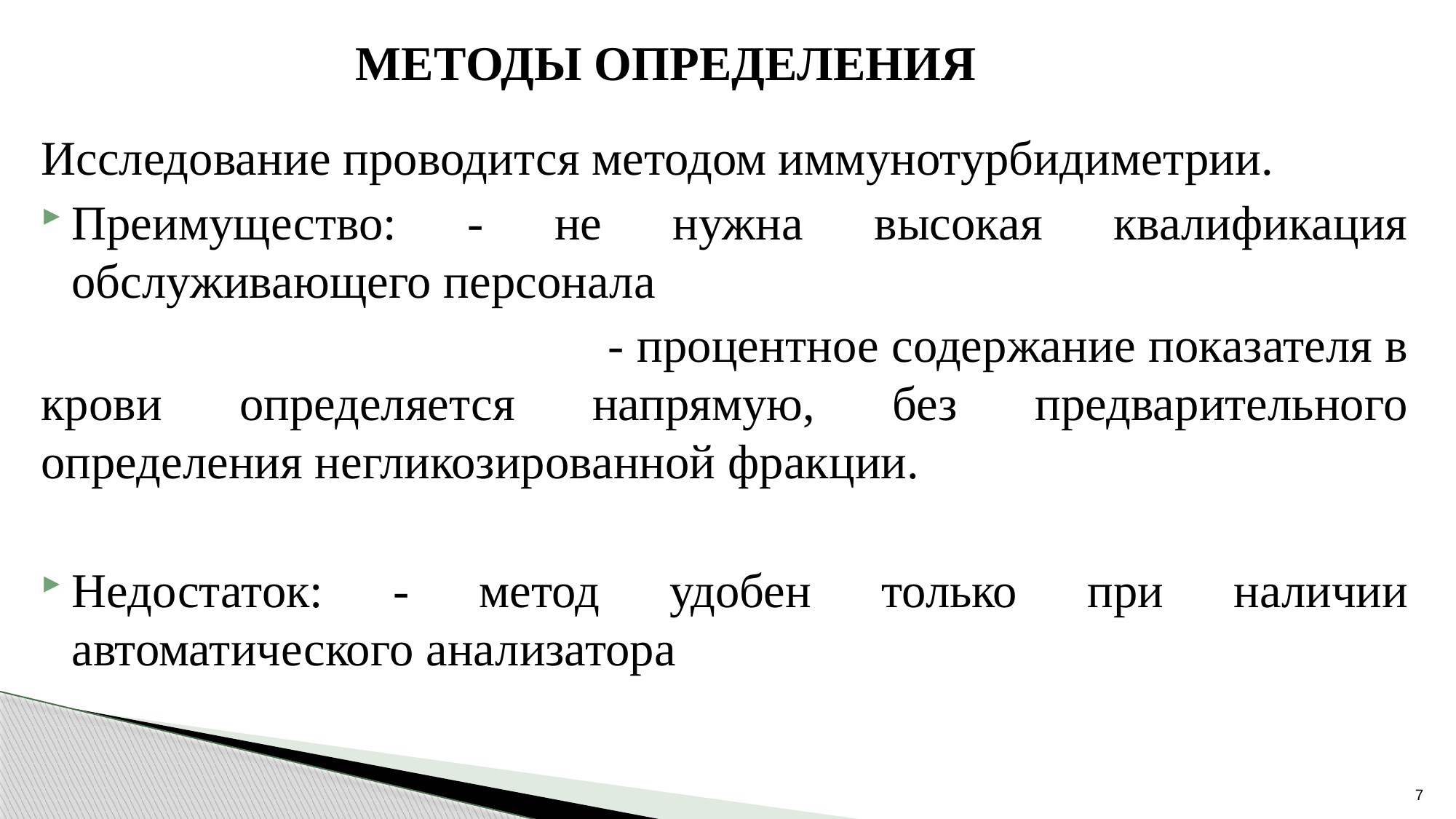

# МЕТОДЫ ОПРЕДЕЛЕНИЯ
Исследование проводится методом иммунотурбидиметрии.
Преимущество: - не нужна высокая квалификация обслуживающего персонала
                                            - процентное содержание показателя в крови определяется напрямую, без предварительного определения негликозированной фракции.

Недостаток: - метод удобен только при наличии автоматического анализатора

7